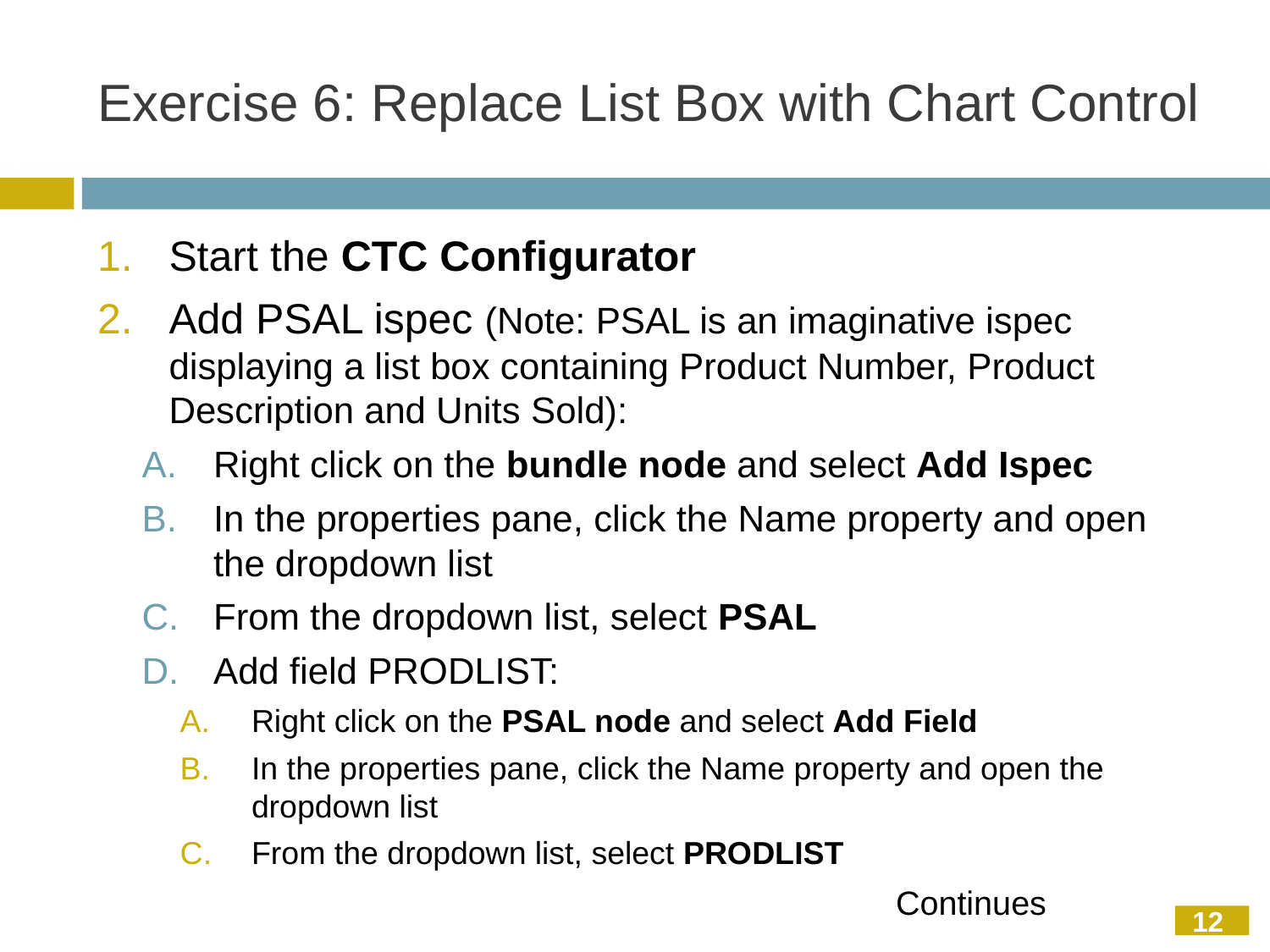

# Exercise 6: Replace List Box with Chart Control
Start the CTC Configurator
Add PSAL ispec (Note: PSAL is an imaginative ispec displaying a list box containing Product Number, Product Description and Units Sold):
Right click on the bundle node and select Add Ispec
In the properties pane, click the Name property and open the dropdown list
From the dropdown list, select PSAL
Add field PRODLIST:
Right click on the PSAL node and select Add Field
In the properties pane, click the Name property and open the dropdown list
From the dropdown list, select PRODLIST
Continues